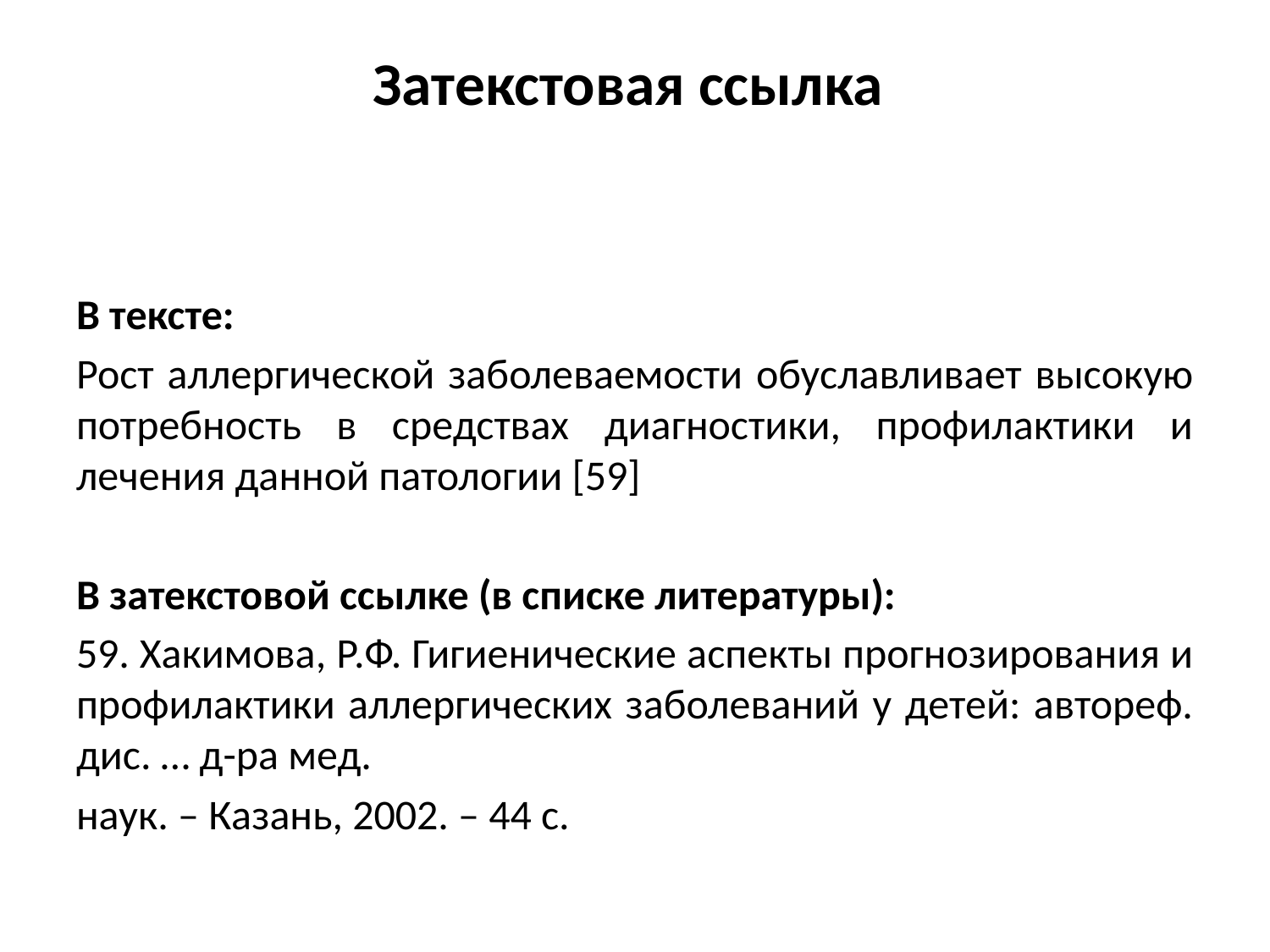

# Затекстовая ссылка

В тексте:
Рост аллергической заболеваемости обуславливает высокую потребность в средствах диагностики, профилактики и лечения данной патологии [59]

В затекстовой ссылке (в списке литературы):
59. Хакимова, Р.Ф. Гигиенические аспекты прогнозирования и профилактики аллергических заболеваний у детей: автореф. дис. … д-ра мед.
наук. – Казань, 2002. – 44 с.